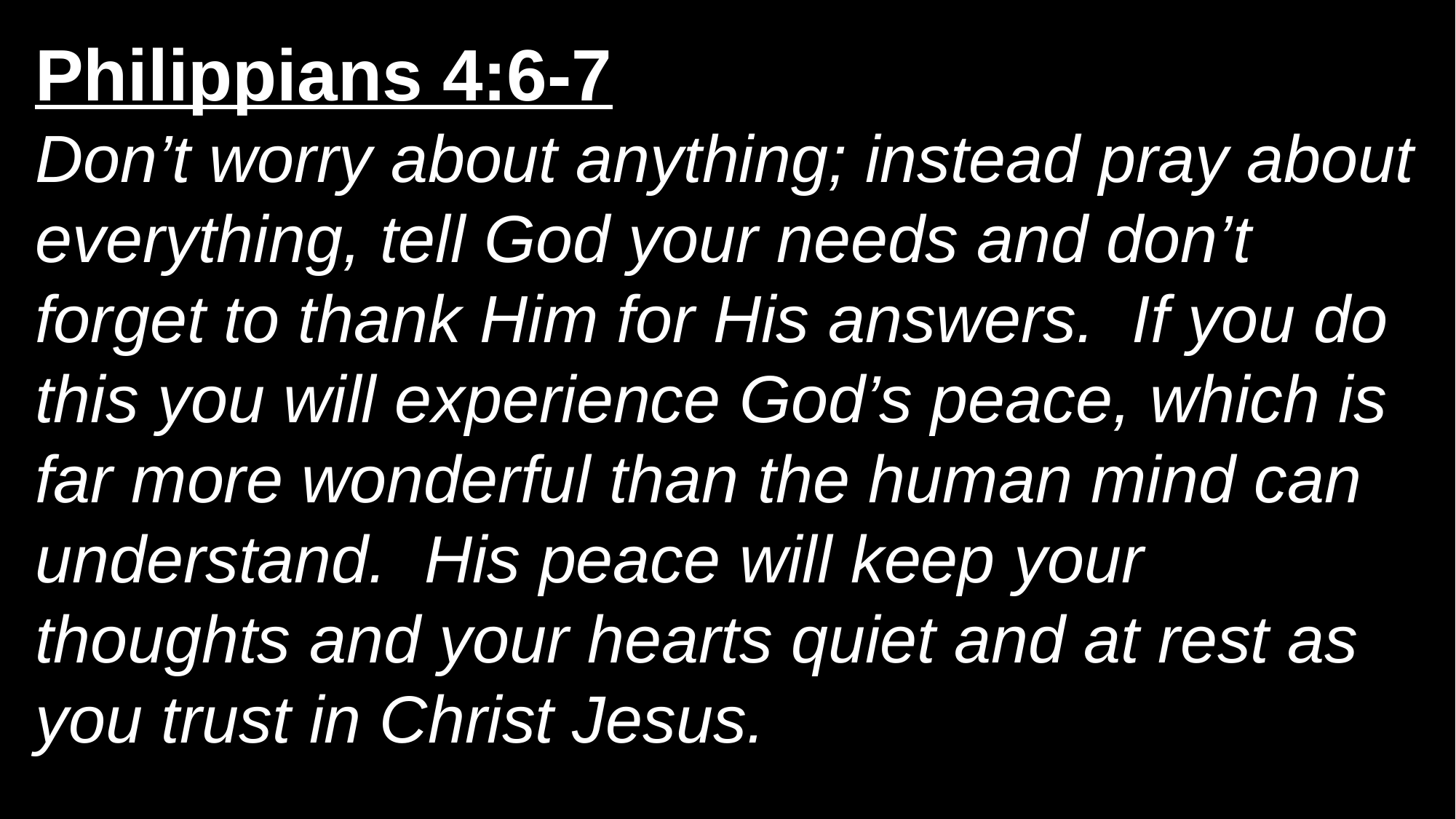

Philippians 4:6-7
Don’t worry about anything; instead pray about everything, tell God your needs and don’t forget to thank Him for His answers.  If you do this you will experience God’s peace, which is far more wonderful than the human mind can understand.  His peace will keep your thoughts and your hearts quiet and at rest as you trust in Christ Jesus.